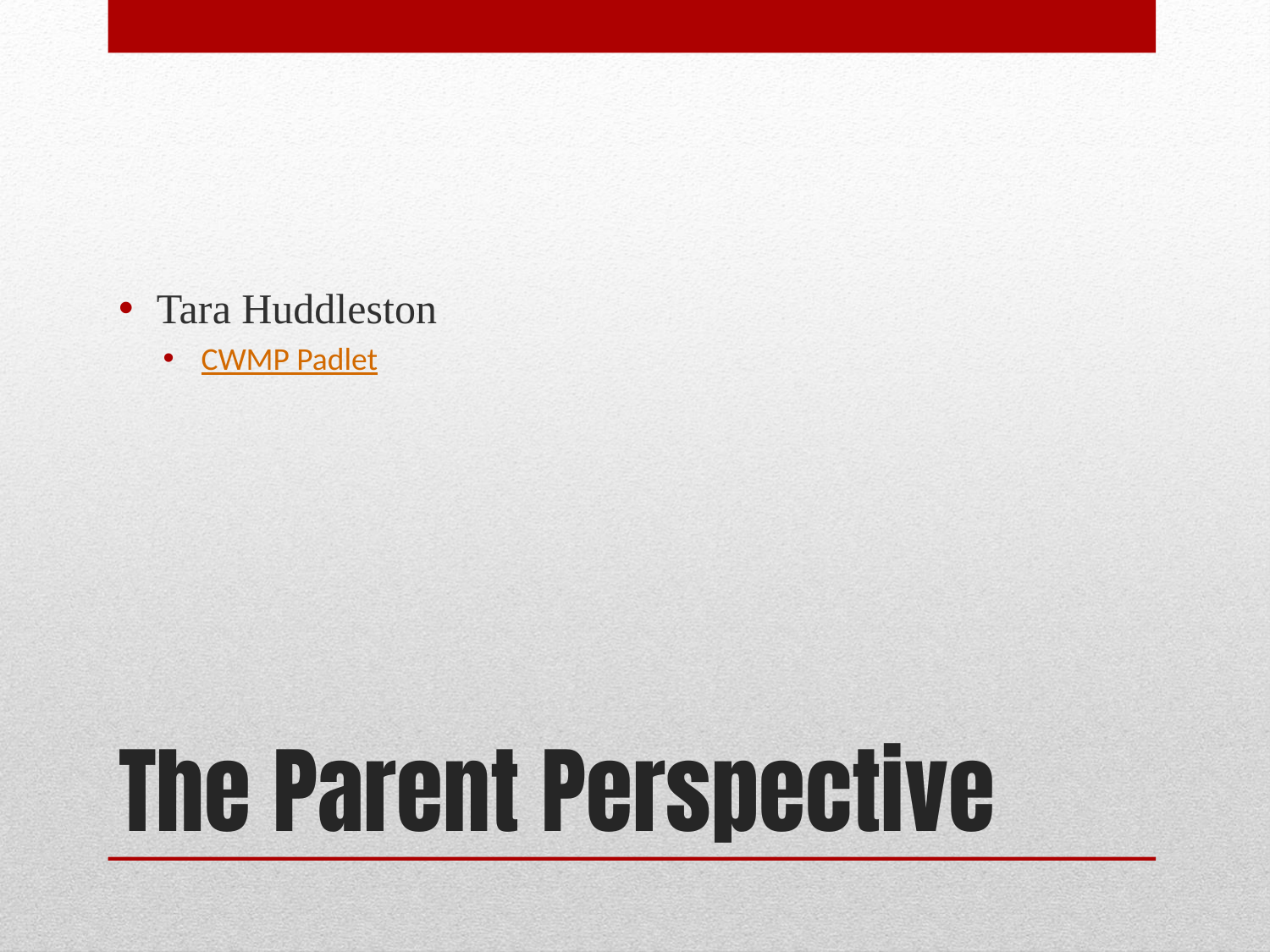

Tara Huddleston
CWMP Padlet

# The Parent Perspective